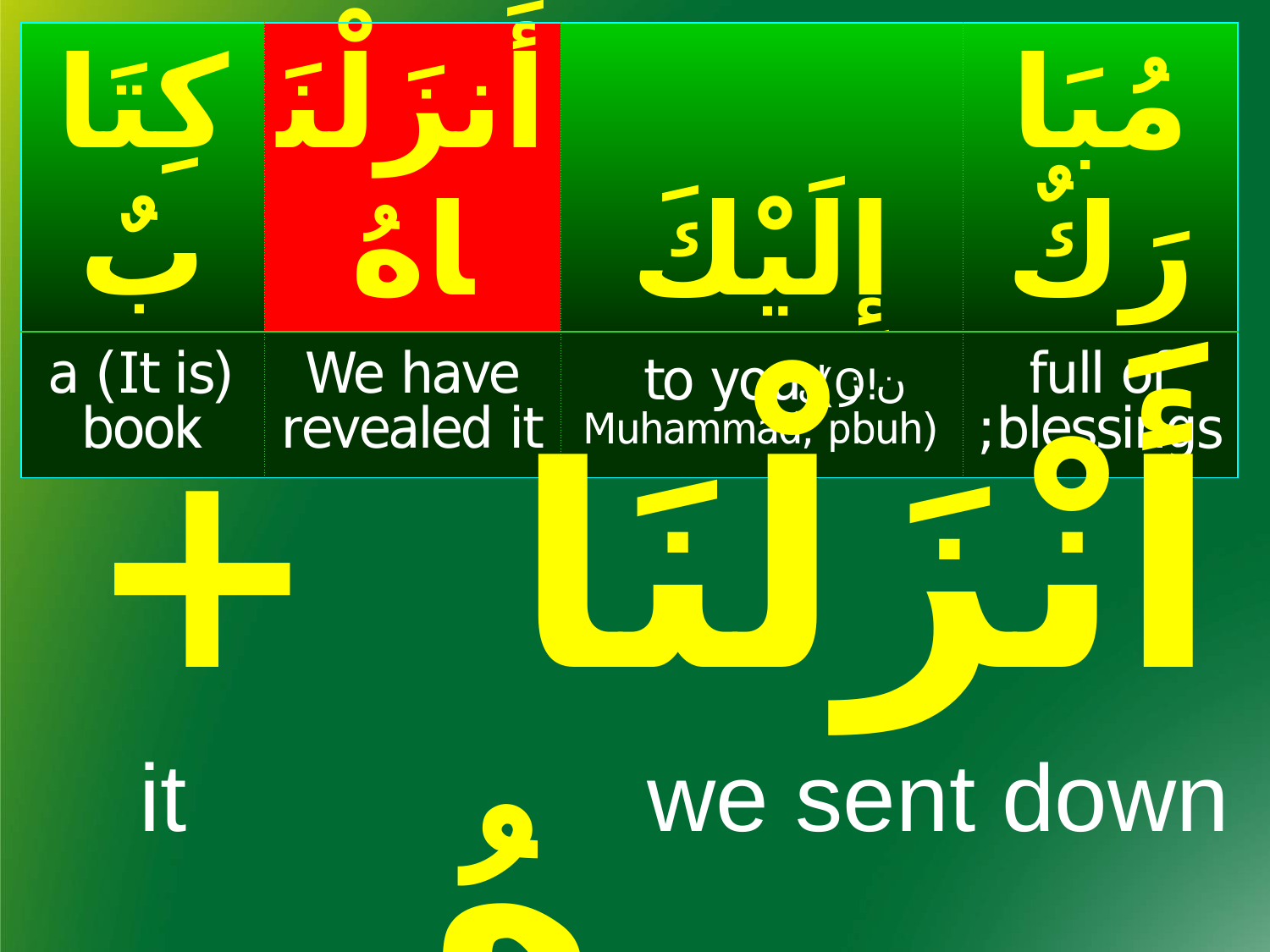

| كِتَابٌ | أَنزَلْنَاهُ | إِلَيْكَ | مُبَارَكٌ |
| --- | --- | --- | --- |
| (It is) a book | We have revealed it | to you (O! Muhammad, pbuh) | full of blessings; |

ن ز ل
أَنْزَلْنَا  +   هُ
it		          	we sent down